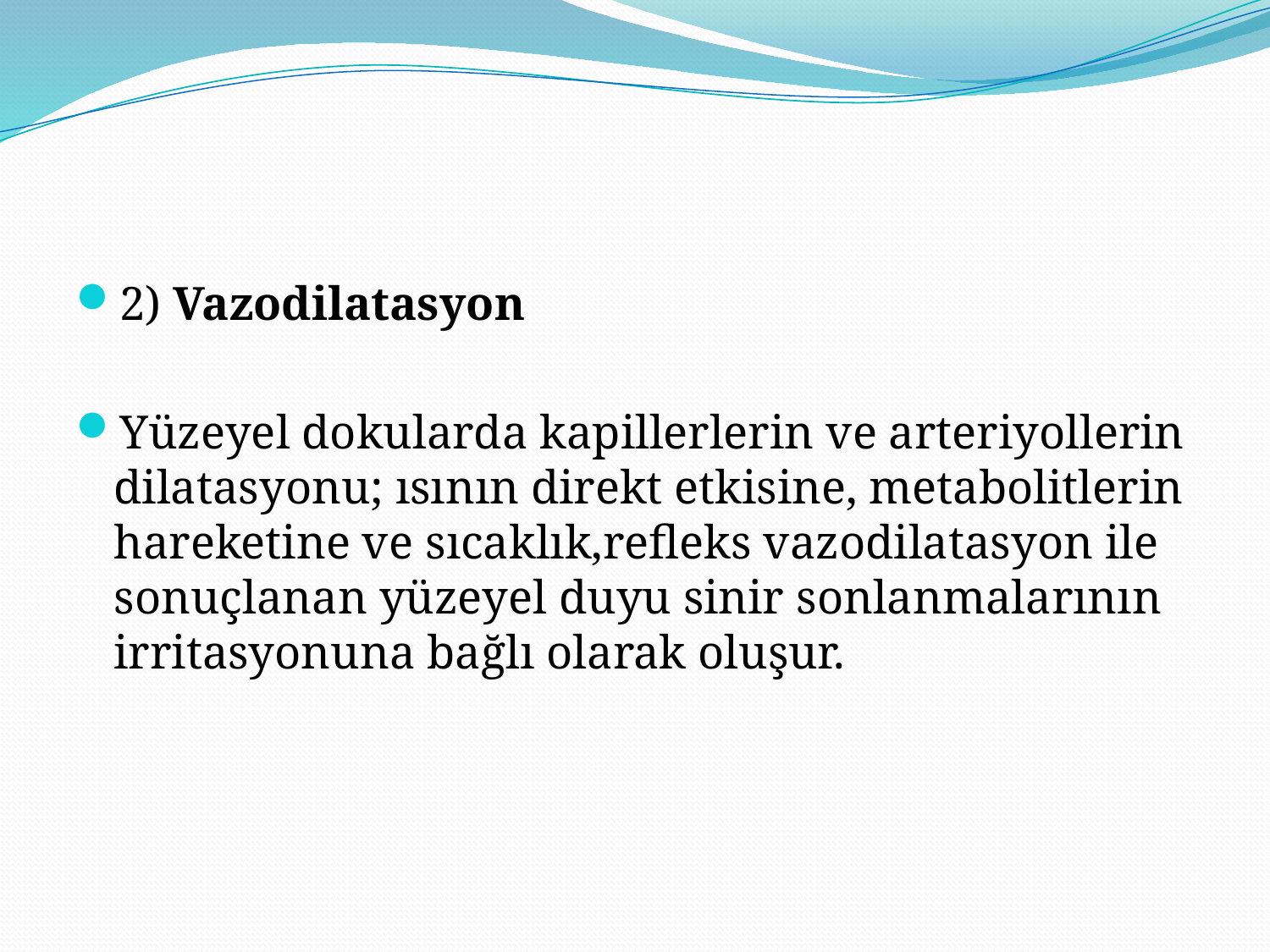

#
2) Vazodilatasyon

Yüzeyel dokularda kapillerlerin ve arteriyollerin dilatasyonu; ısının direkt etkisine, metabolitlerin hareketine ve sıcaklık,refleks vazodilatasyon ile sonuçlanan yüzeyel duyu sinir sonlanmalarının irritasyonuna bağlı olarak oluşur.